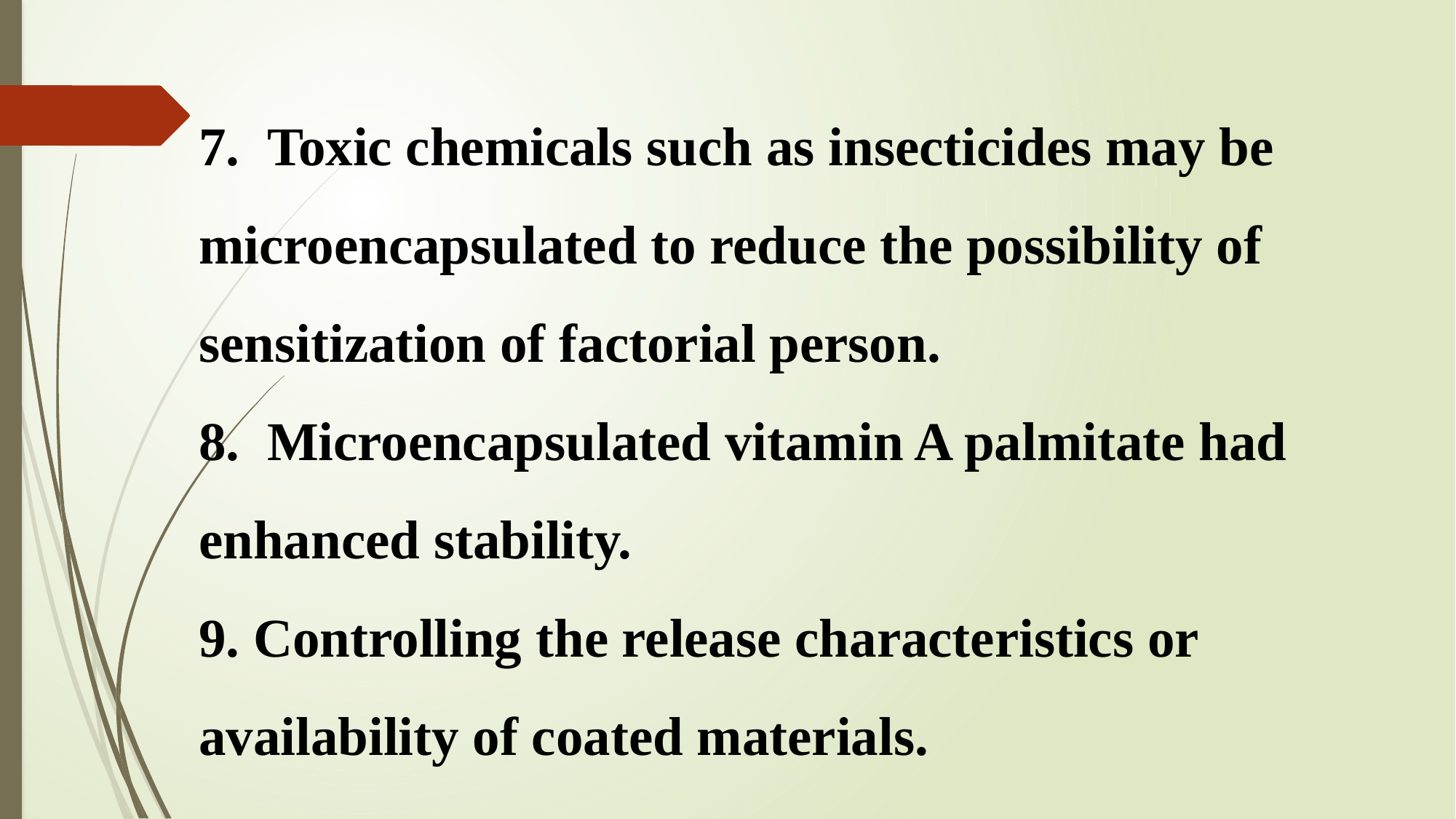

# 7.  Toxic chemicals such as insecticides may be microencapsulated to reduce the possibility of sensitization of factorial person. 8.  Microencapsulated vitamin A palmitate had enhanced stability. 9. Controlling the release characteristics or availability of coated materials.